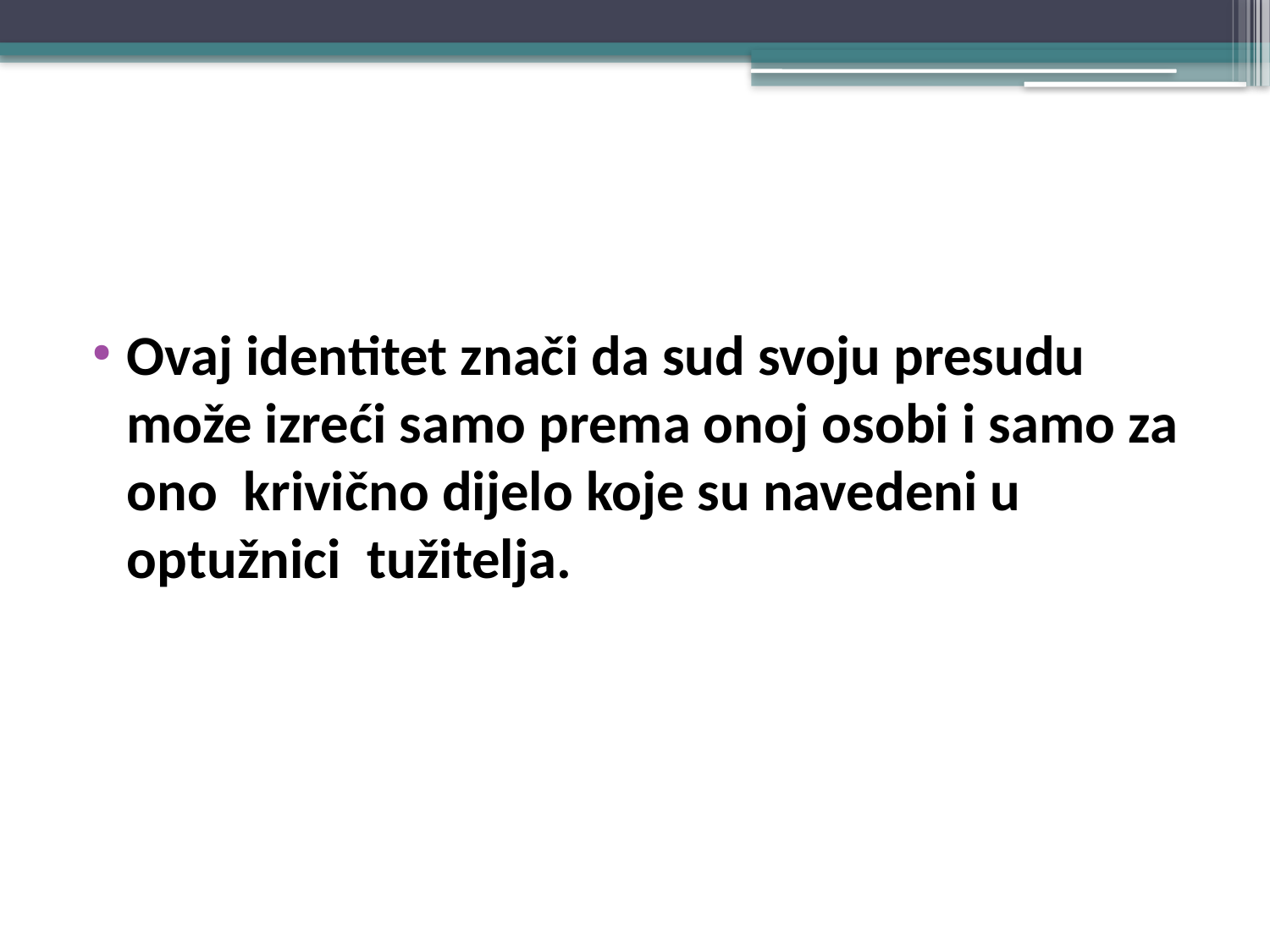

#
Ovaj identitet znači da sud svoju presudu može izreći samo prema onoj osobi i samo za ono  krivično dijelo koje su navedeni u optužnici  tužitelja.